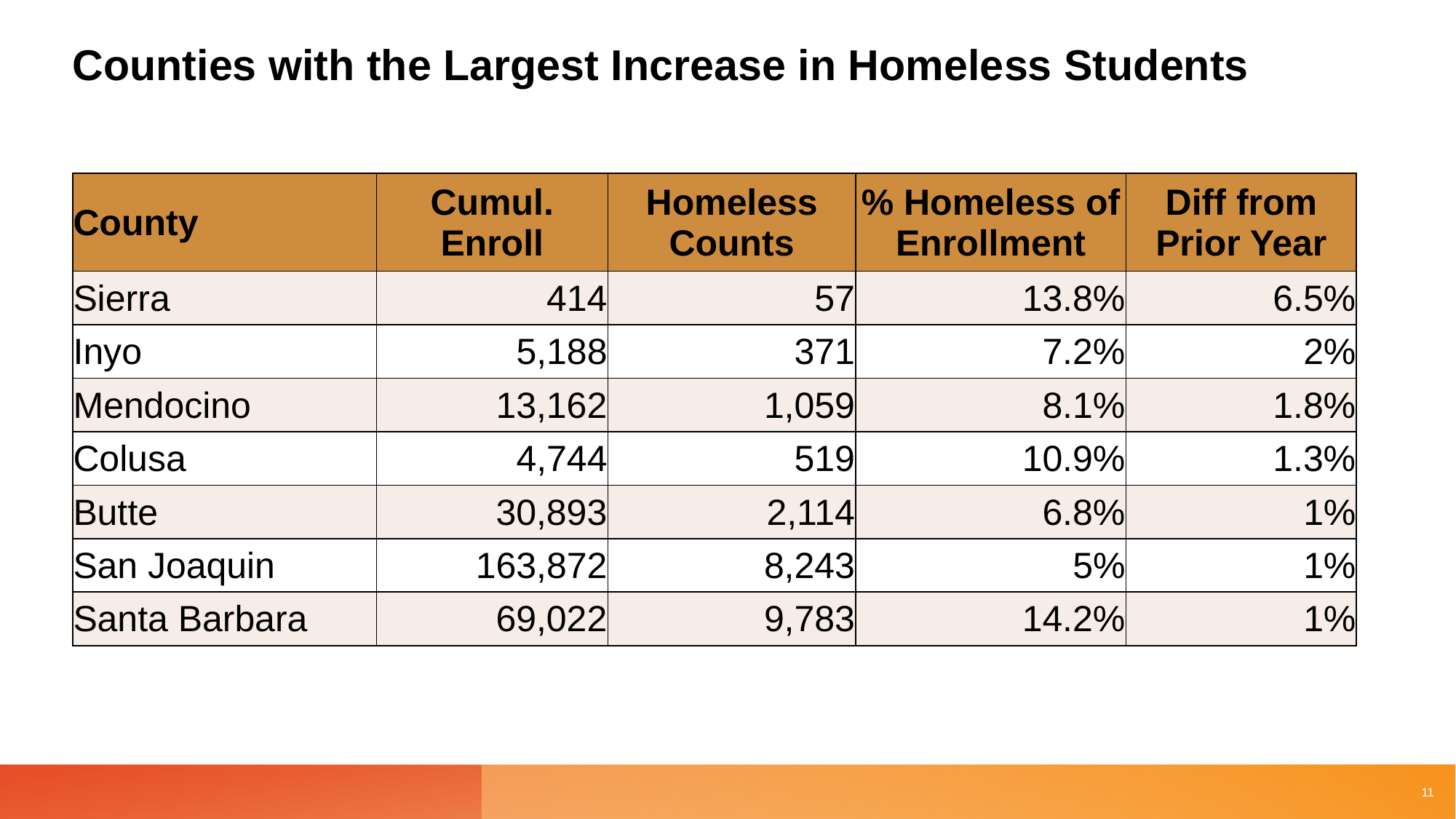

# Counties with the Largest Increase in Homeless Students
| County | Cumul. Enroll | Homeless Counts | % Homeless of Enrollment | Diff from Prior Year |
| --- | --- | --- | --- | --- |
| Sierra | 414 | 57 | 13.8% | 6.5% |
| Inyo | 5,188 | 371 | 7.2% | 2% |
| Mendocino | 13,162 | 1,059 | 8.1% | 1.8% |
| Colusa | 4,744 | 519 | 10.9% | 1.3% |
| Butte | 30,893 | 2,114 | 6.8% | 1% |
| San Joaquin | 163,872 | 8,243 | 5% | 1% |
| Santa Barbara | 69,022 | 9,783 | 14.2% | 1% |
11